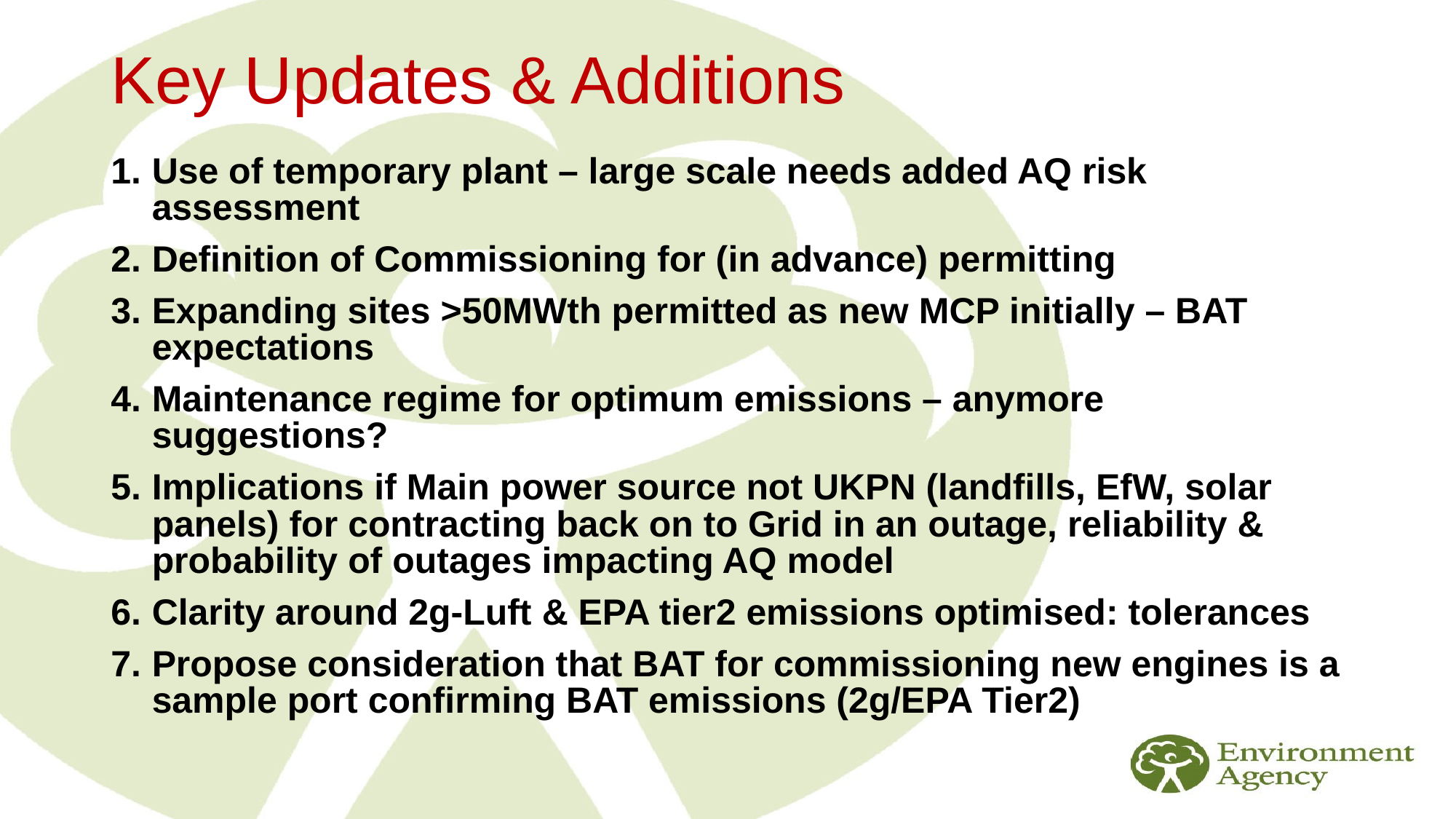

# Key Updates & Additions
Use of temporary plant – large scale needs added AQ risk assessment
Definition of Commissioning for (in advance) permitting
Expanding sites >50MWth permitted as new MCP initially – BAT expectations
Maintenance regime for optimum emissions – anymore suggestions?
Implications if Main power source not UKPN (landfills, EfW, solar panels) for contracting back on to Grid in an outage, reliability & probability of outages impacting AQ model
Clarity around 2g-Luft & EPA tier2 emissions optimised: tolerances
Propose consideration that BAT for commissioning new engines is a sample port confirming BAT emissions (2g/EPA Tier2)